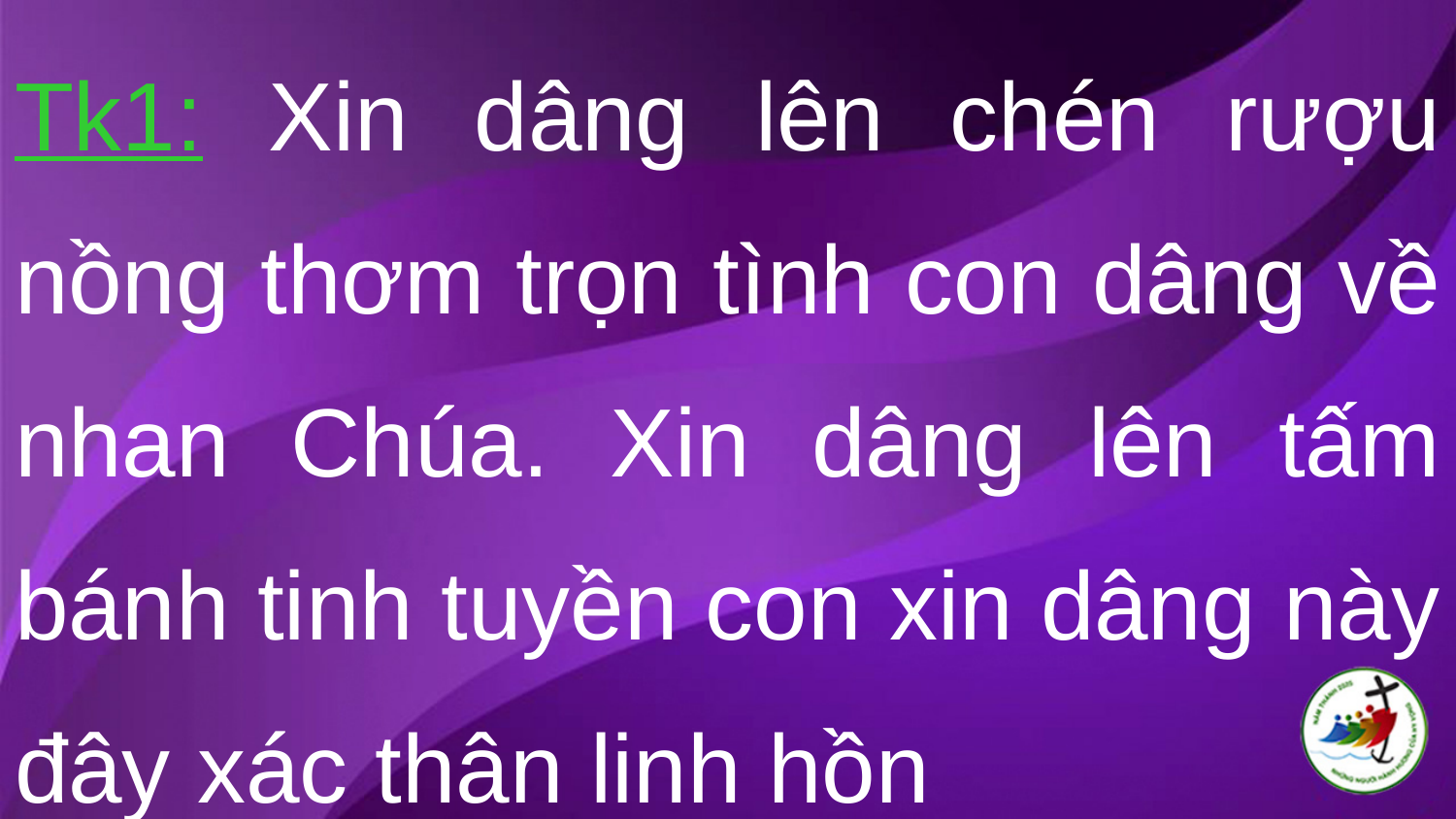

Tk1: Xin dâng lên chén rượu nồng thơm trọn tình con dâng về nhan Chúa. Xin dâng lên tấm bánh tinh tuyền con xin dâng này đây xác thân linh hồn